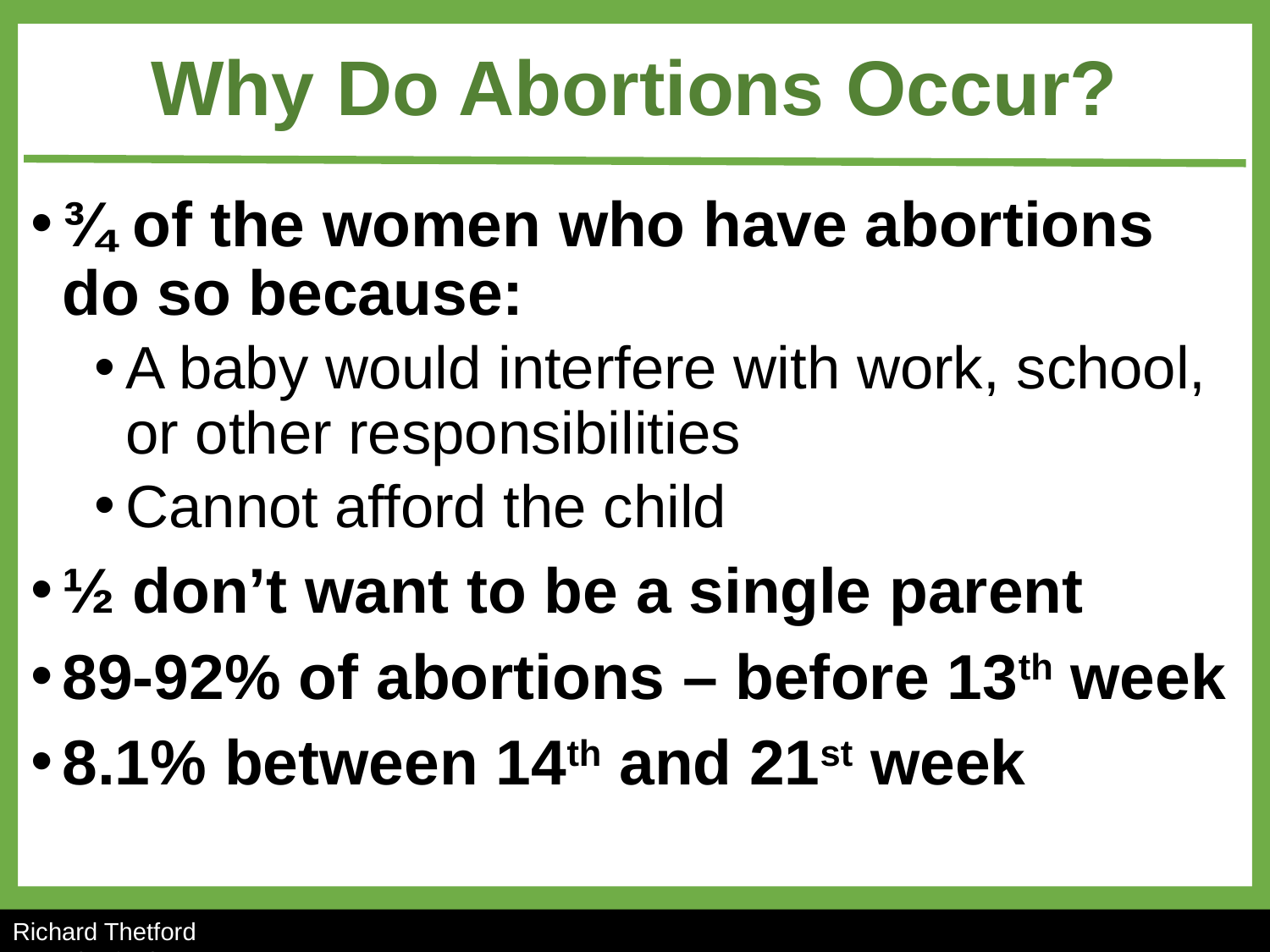

# Why Do Abortions Occur?
¾ of the women who have abortions do so because:
A baby would interfere with work, school, or other responsibilities
Cannot afford the child
½ don’t want to be a single parent
89-92% of abortions – before 13th week
8.1% between 14th and 21st week